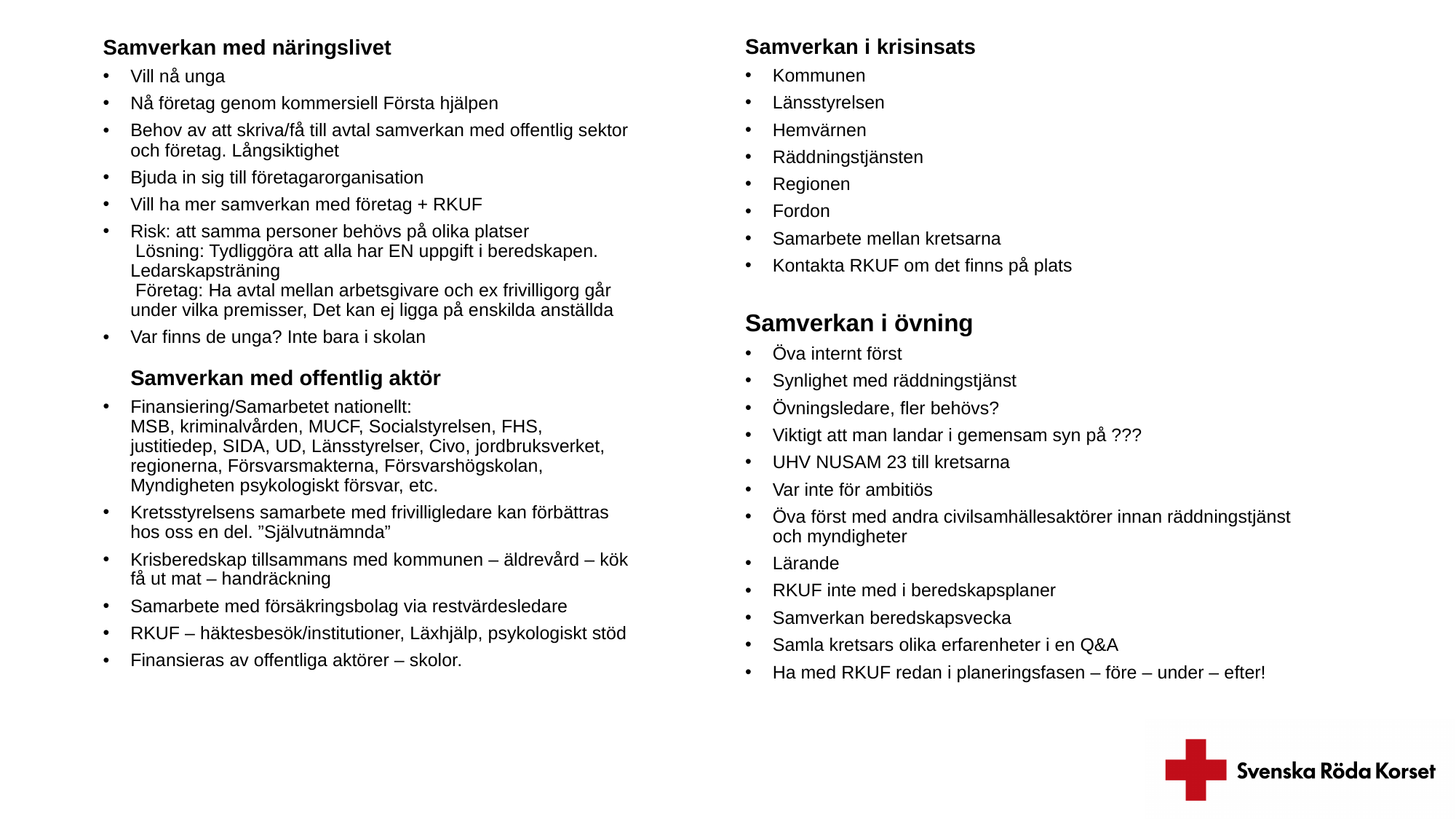

Samverkan i krisinsats
Kommunen
Länsstyrelsen
Hemvärnen
Räddningstjänsten
Regionen
Fordon
Samarbete mellan kretsarna
Kontakta RKUF om det finns på plats

Samverkan i övning
Öva internt först
Synlighet med räddningstjänst
Övningsledare, fler behövs?
Viktigt att man landar i gemensam syn på ???
UHV NUSAM 23 till kretsarna
Var inte för ambitiös
Öva först med andra civilsamhällesaktörer innan räddningstjänst och myndigheter
Lärande
RKUF inte med i beredskapsplaner
Samverkan beredskapsvecka
Samla kretsars olika erfarenheter i en Q&A
Ha med RKUF redan i planeringsfasen – före – under – efter!

Samverkan med näringslivet
Vill nå unga
Nå företag genom kommersiell Första hjälpen
Behov av att skriva/få till avtal samverkan med offentlig sektor och företag. Långsiktighet
Bjuda in sig till företagarorganisation
Vill ha mer samverkan med företag + RKUF
Risk: att samma personer behövs på olika platser
 Lösning: Tydliggöra att alla har EN uppgift i beredskapen.
Ledarskapsträning
 Företag: Ha avtal mellan arbetsgivare och ex frivilligorg går under vilka premisser, Det kan ej ligga på enskilda anställda
Var finns de unga? Inte bara i skolan
Samverkan med offentlig aktör
Finansiering/Samarbetet nationellt:
MSB, kriminalvården, MUCF, Socialstyrelsen, FHS, justitiedep, SIDA, UD, Länsstyrelser, Civo, jordbruksverket, regionerna, Försvarsmakterna, Försvarshögskolan, Myndigheten psykologiskt försvar, etc.
Kretsstyrelsens samarbete med frivilligledare kan förbättras hos oss en del. ”Självutnämnda”
Krisberedskap tillsammans med kommunen – äldrevård – kök få ut mat – handräckning
Samarbete med försäkringsbolag via restvärdesledare
RKUF – häktesbesök/institutioner, Läxhjälp, psykologiskt stöd
Finansieras av offentliga aktörer – skolor.